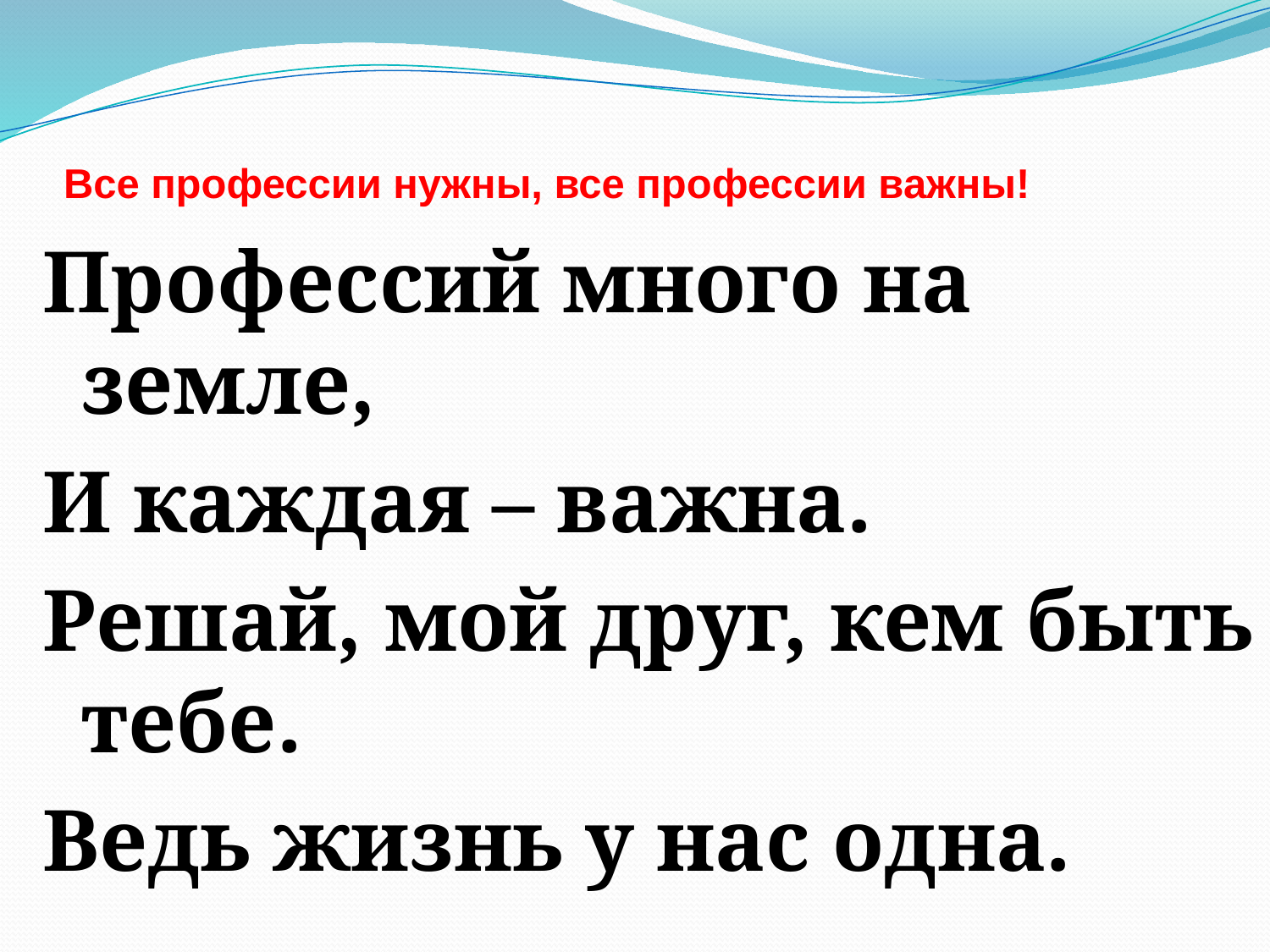

# Все профессии нужны, все профессии важны!
Профессий много на земле,
И каждая – важна.
Решай, мой друг, кем быть тебе.
Ведь жизнь у нас одна.